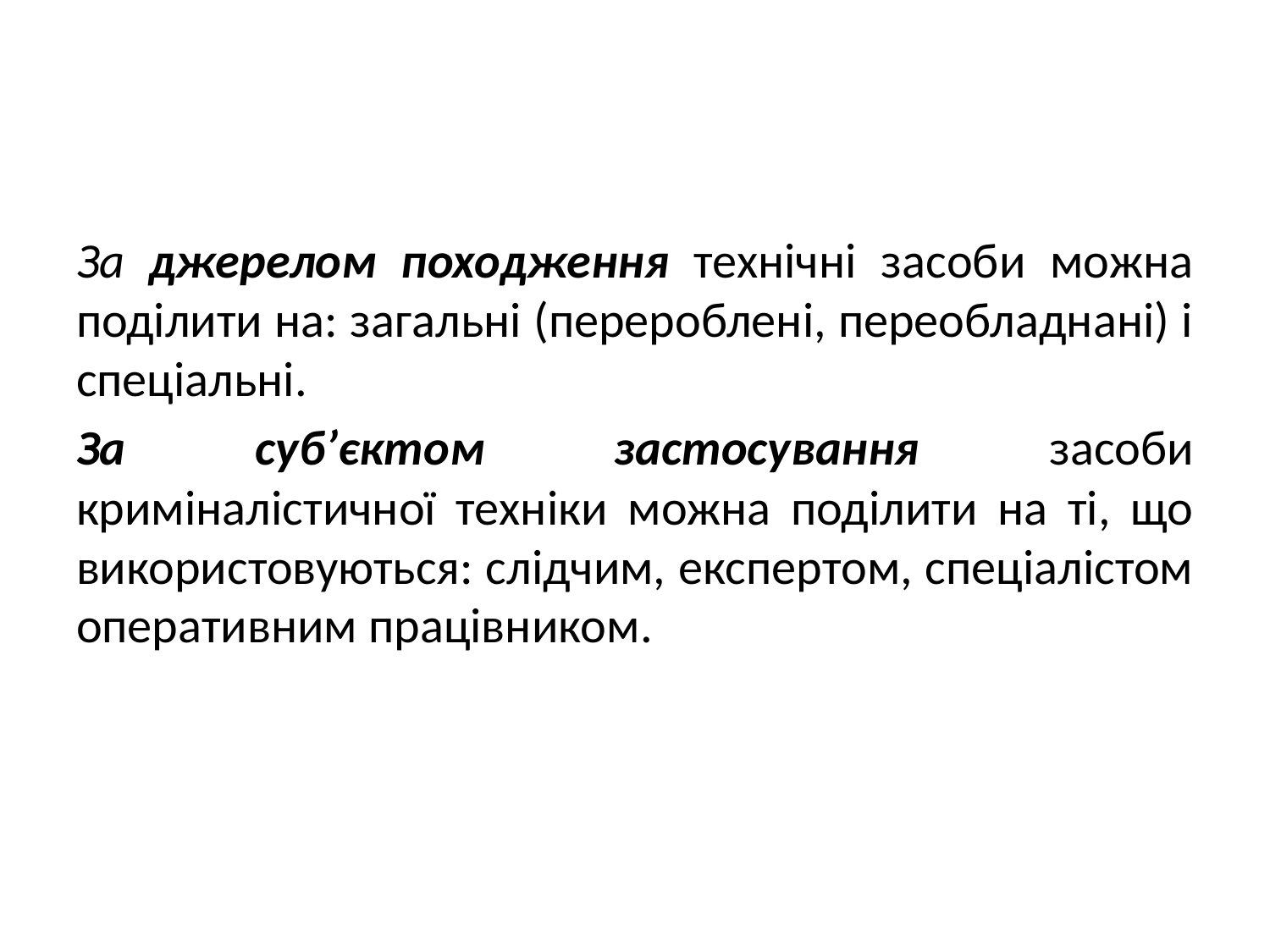

#
За джерелом походження технічні засоби можна поділити на: загальні (перероблені, переобладнані) і спеціальні.
За суб’єктом застосування засоби криміналістичної техніки можна поділити на ті, що використовуються: слідчим, експертом, спеціалістом оперативним працівником.